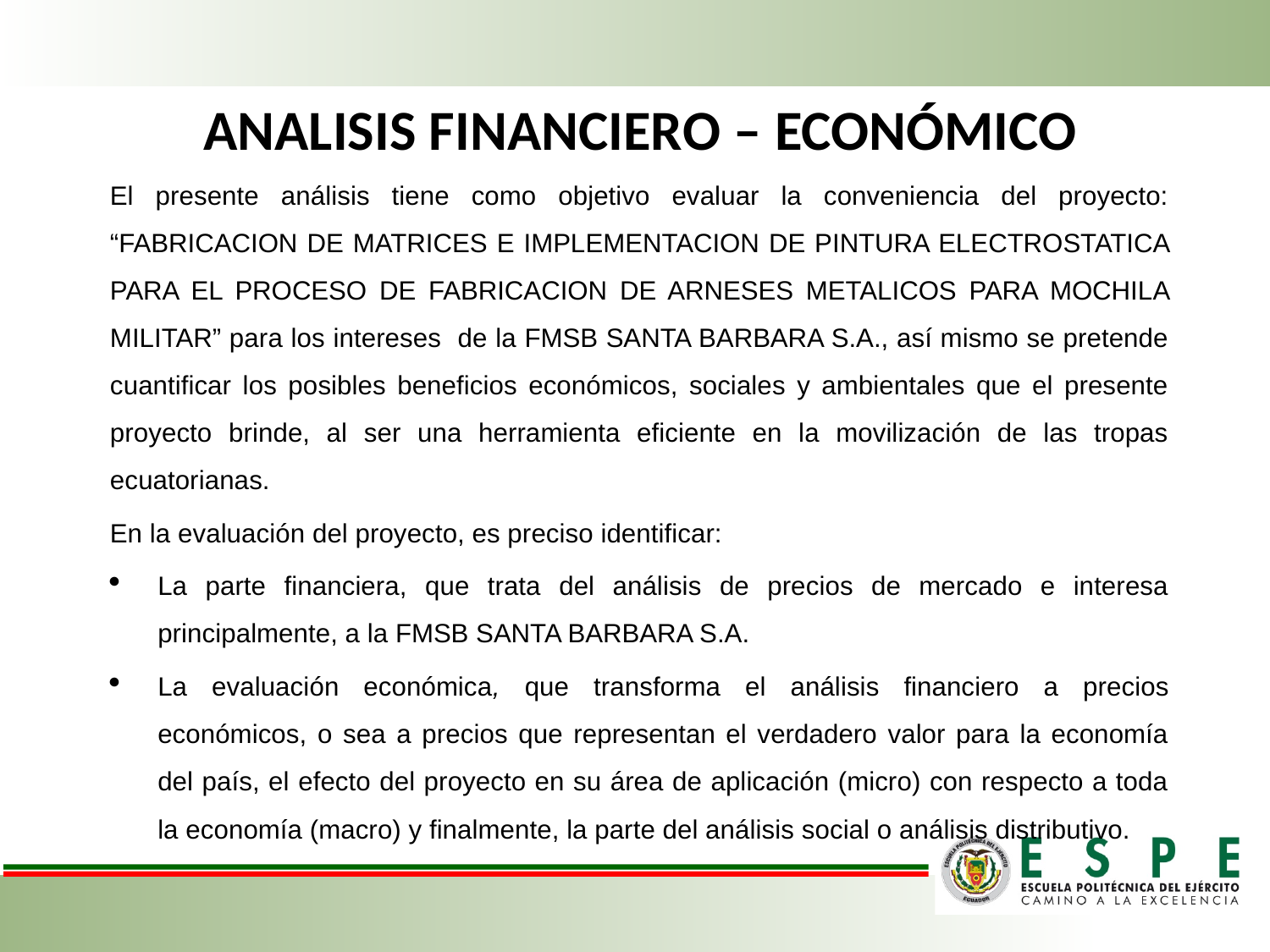

# ANALISIS FINANCIERO – ECONÓMICO
El presente análisis tiene como objetivo evaluar la conveniencia del proyecto: “FABRICACION DE MATRICES E IMPLEMENTACION DE PINTURA ELECTROSTATICA PARA EL PROCESO DE FABRICACION DE ARNESES METALICOS PARA MOCHILA MILITAR” para los intereses  de la FMSB SANTA BARBARA S.A., así mismo se pretende cuantificar los posibles beneficios económicos, sociales y ambientales que el presente proyecto brinde, al ser una herramienta eficiente en la movilización de las tropas ecuatorianas.
En la evaluación del proyecto, es preciso identificar:
La parte financiera, que trata del análisis de precios de mercado e interesa principalmente, a la FMSB SANTA BARBARA S.A.
La evaluación económica, que transforma el análisis financiero a precios económicos, o sea a precios que representan el verdadero valor para la economía del país, el efecto del proyecto en su área de aplicación (micro) con respecto a toda la economía (macro) y finalmente, la parte del análisis social o análisis distributivo.